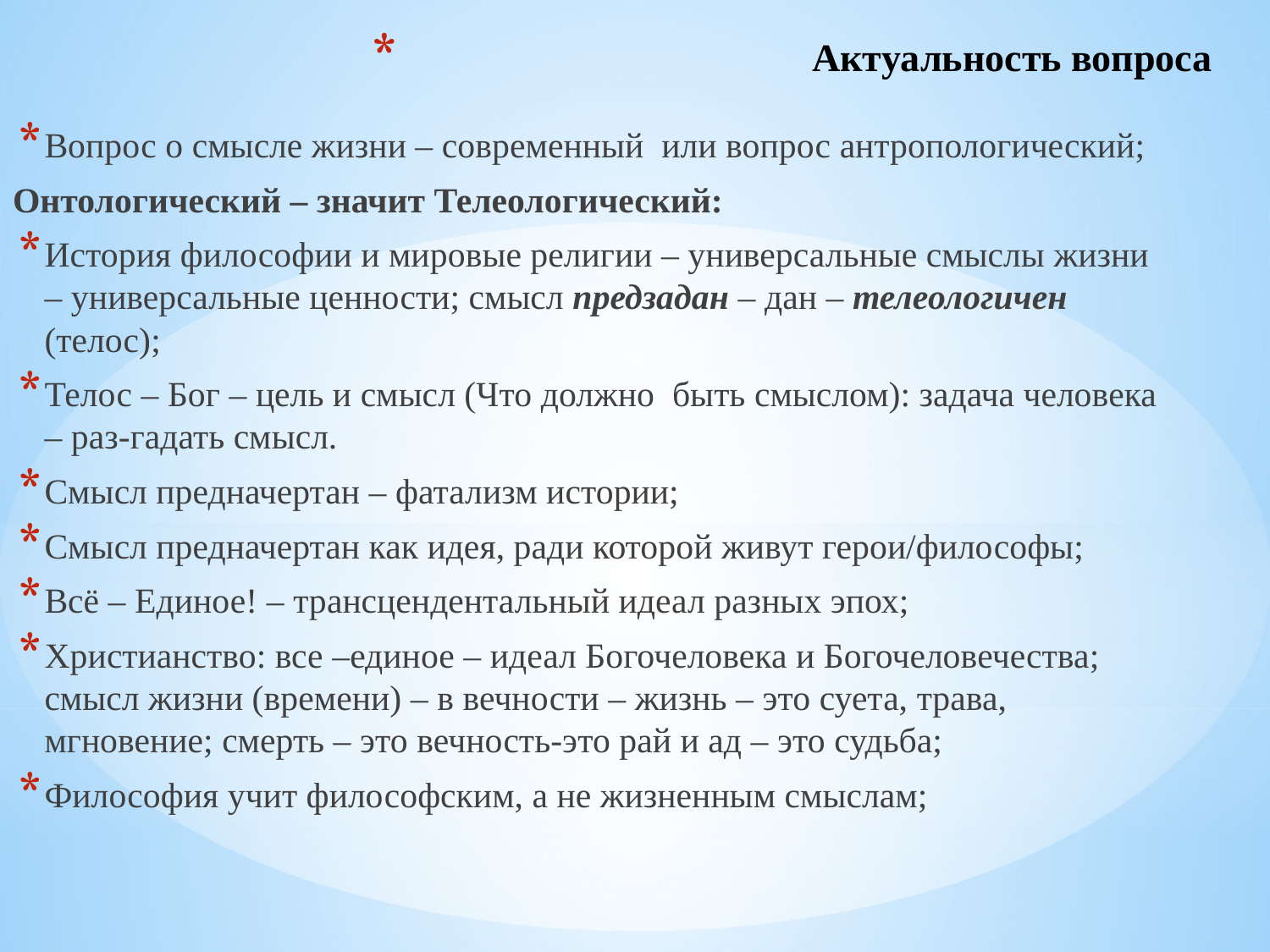

Актуальность вопроса
Вопрос о смысле жизни – современный  или вопрос антропологический;
Онтологический – значит Телеологический:
История философии и мировые религии – универсальные смыслы жизни – универсальные ценности; смысл предзадан – дан – телеологичен (телос);
Телос – Бог – цель и смысл (Что должно  быть смыслом): задача человека – раз-гадать смысл.
Смысл предначертан – фатализм истории;
Смысл предначертан как идея, ради которой живут герои/философы;
Всё – Единое! – трансцендентальный идеал разных эпох;
Христианство: все –единое – идеал Богочеловека и Богочеловечества; смысл жизни (времени) – в вечности – жизнь – это суета, трава, мгновение; смерть – это вечность-это рай и ад – это судьба;
Философия учит философским, а не жизненным смыслам;